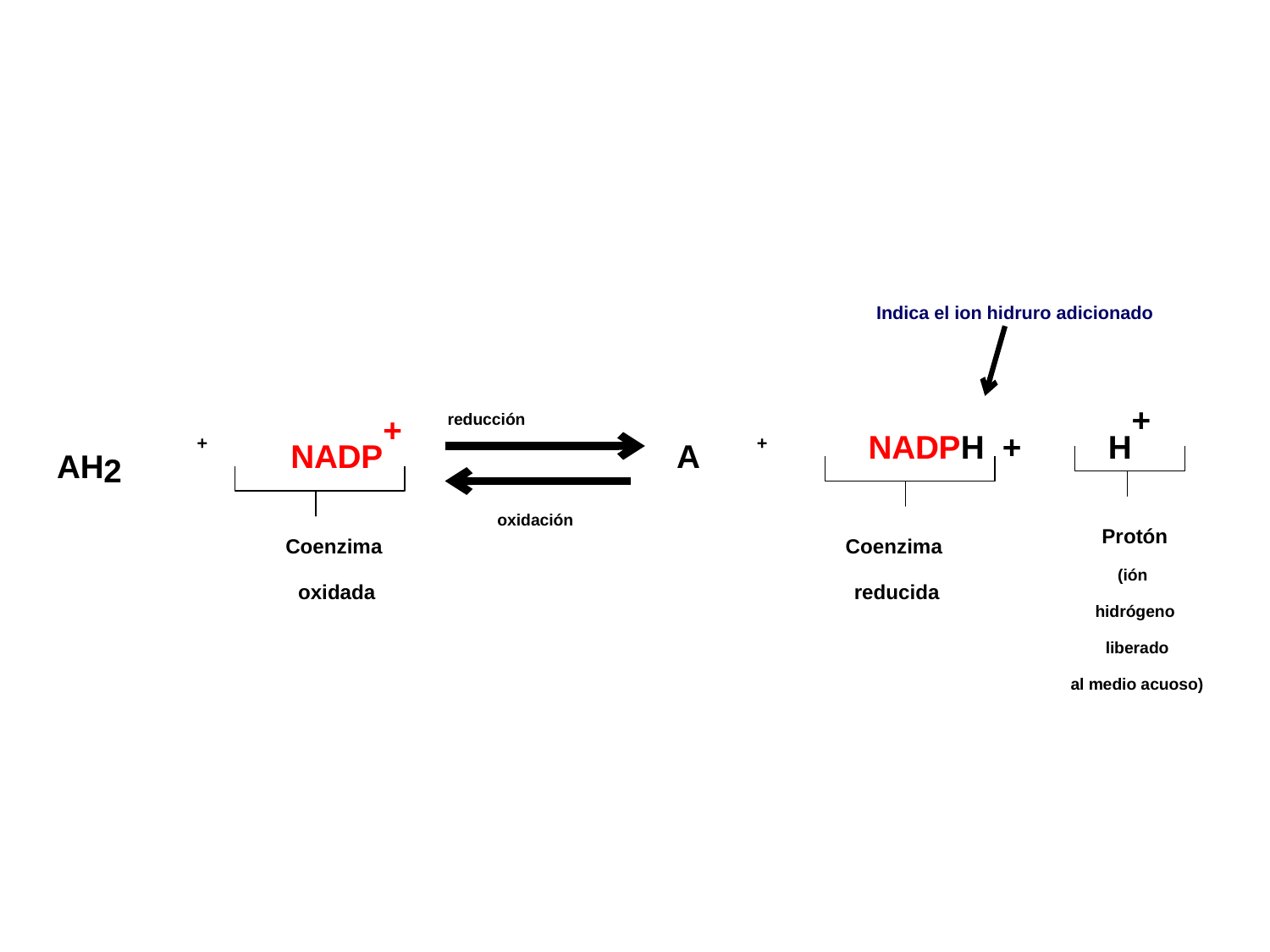

Indica el ion hidruro adicionado
reducción
oxidación
NADPH  +
H+
NADP+

Coenzima
oxidada
 A

AH2
+
+

Protón
(ión
hidrógeno
 liberado
 al medio acuoso)
Coenzima
reducida